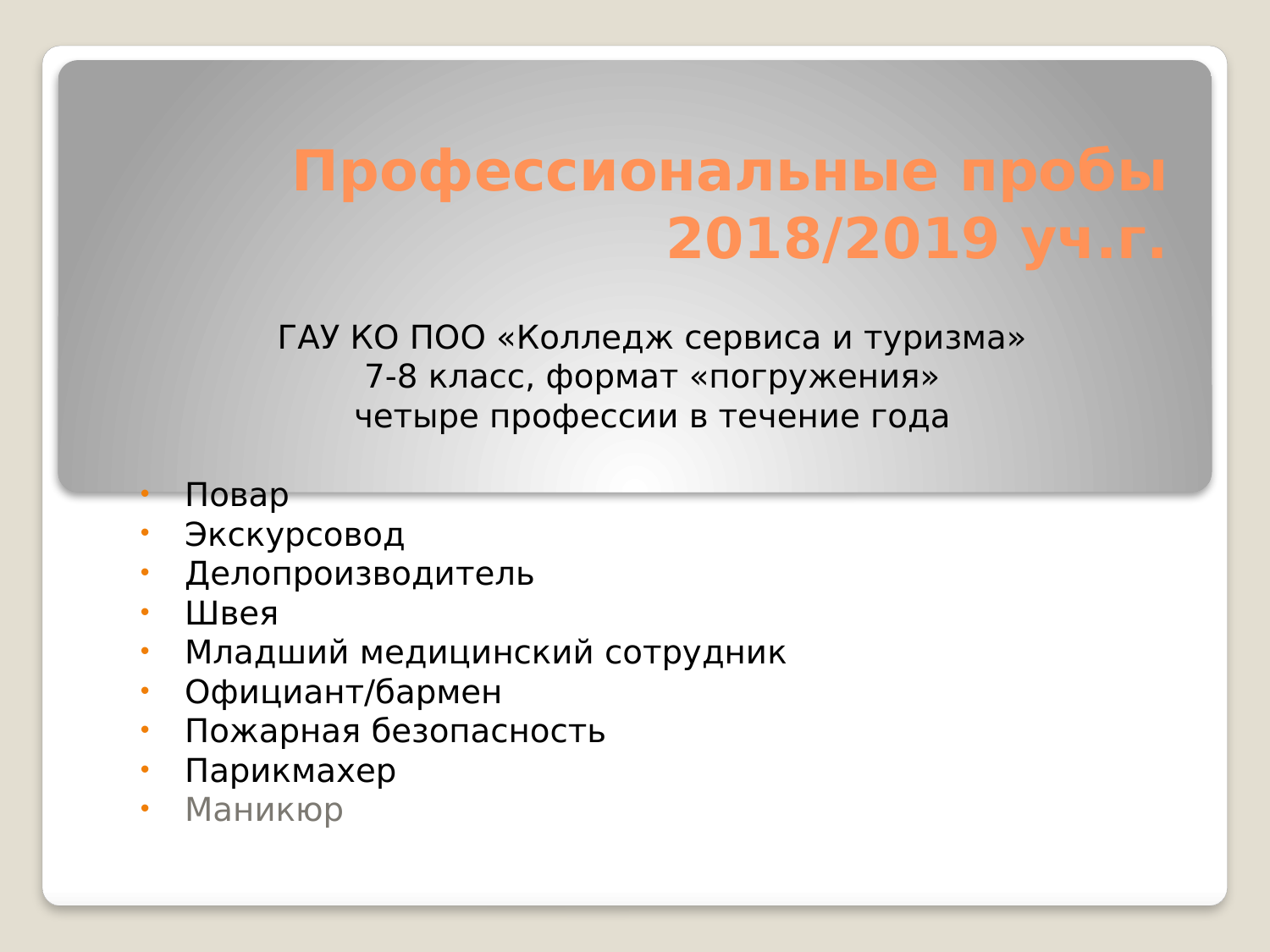

# Профессиональные пробы 2018/2019 уч.г.
ГАУ КО ПОО «Колледж сервиса и туризма»
7-8 класс, формат «погружения»
четыре профессии в течение года

Повар
Экскурсовод
Делопроизводитель
Швея
Младший медицинский сотрудник
Официант/бармен
Пожарная безопасность
Парикмахер
Маникюр